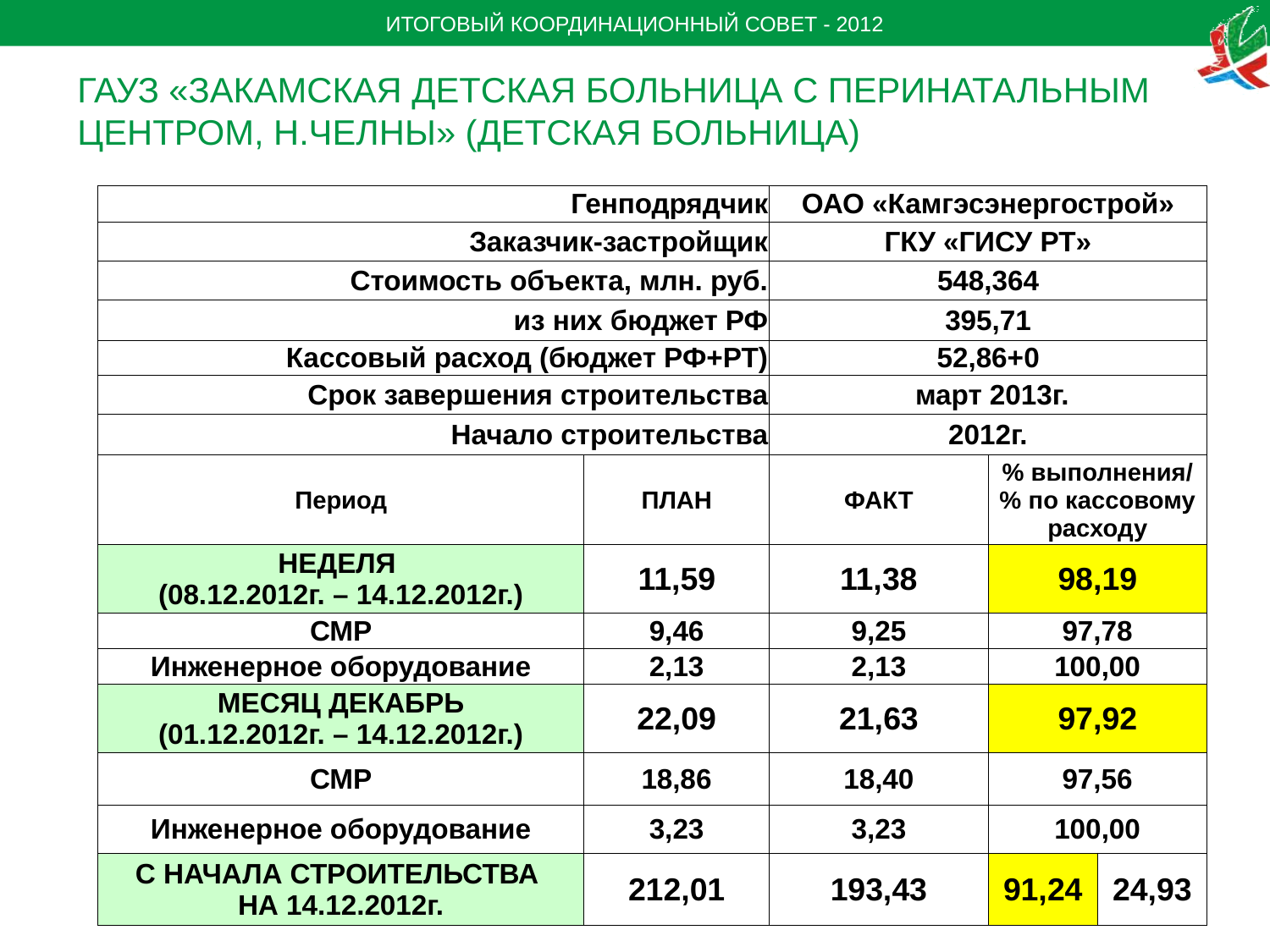

ГАУЗ «Закамская детская больница с перинатальным центром, Н.Челны» (Детская больница)

| Генподрядчик |  | ОАО «Камгэсэнергострой» |  |  |
| --- | --- | --- | --- | --- |
| Заказчик-застройщик |  | ГКУ «ГИСУ РТ» |  |  |
| Стоимость объекта, млн. руб. |  | 548,364 |  |  |
| из них бюджет РФ |  | 395,71 |  |  |
| Кассовый расход (бюджет РФ+РТ) |  | 52,86+0 |  |  |
| Срок завершения строительства |  | март 2013г. |  |  |
| Начало строительства |  | 2012г. |  |  |
| Период | ПЛАН | ФАКТ | % выполнения/ % по кассовому расходу |  |
| НЕДЕЛЯ (08.12.2012г. – 14.12.2012г.) | 11,59 | 11,38 | 98,19 |  |
| СМР | 9,46 | 9,25 | 97,78 |  |
| Инженерное оборудование | 2,13 | 2,13 | 100,00 |  |
| МЕСЯЦ ДЕКАБРЬ (01.12.2012г. – 14.12.2012г.) | 22,09 | 21,63 | 97,92 |  |
| СМР | 18,86 | 18,40 | 97,56 |  |
| Инженерное оборудование | 3,23 | 3,23 | 100,00 |  |
| С НАЧАЛА СТРОИТЕЛЬСТВА НА 14.12.2012г. | 212,01 | 193,43 | 91,24 | 24,93 |